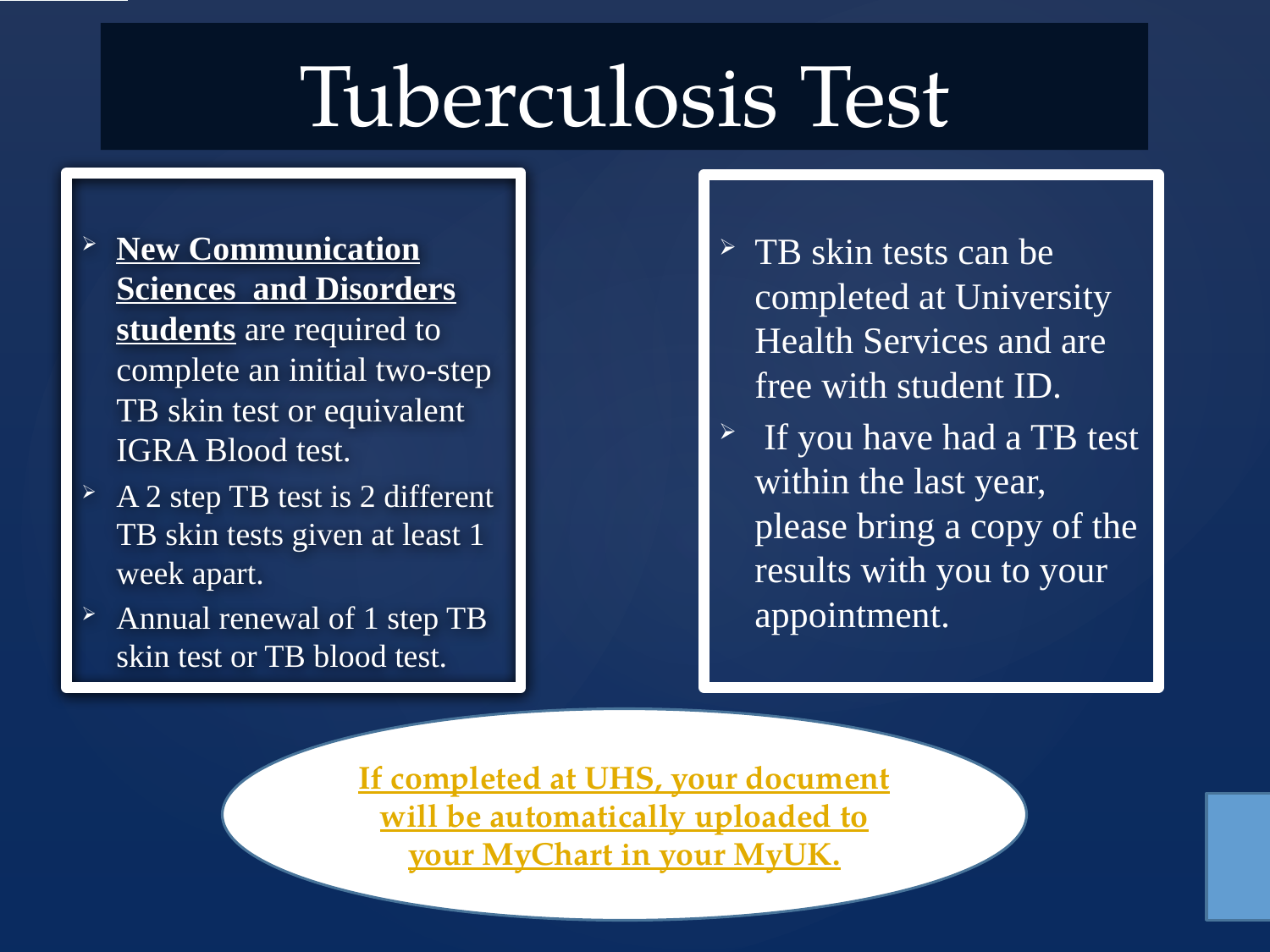

# Tuberculosis Test

New Communication Sciences  and Disorders students are required to complete an initial two-step TB skin test or equivalent IGRA Blood test.
A 2 step TB test is 2 different TB skin tests given at least 1 week apart.
Annual renewal of 1 step TB skin test or TB blood test.

TB skin tests can be completed at University Health Services and are free with student ID.
 If you have had a TB test within the last year, please bring a copy of the results with you to your appointment.
If completed at UHS, your document will be automatically uploaded to your MyChart in your MyUK.